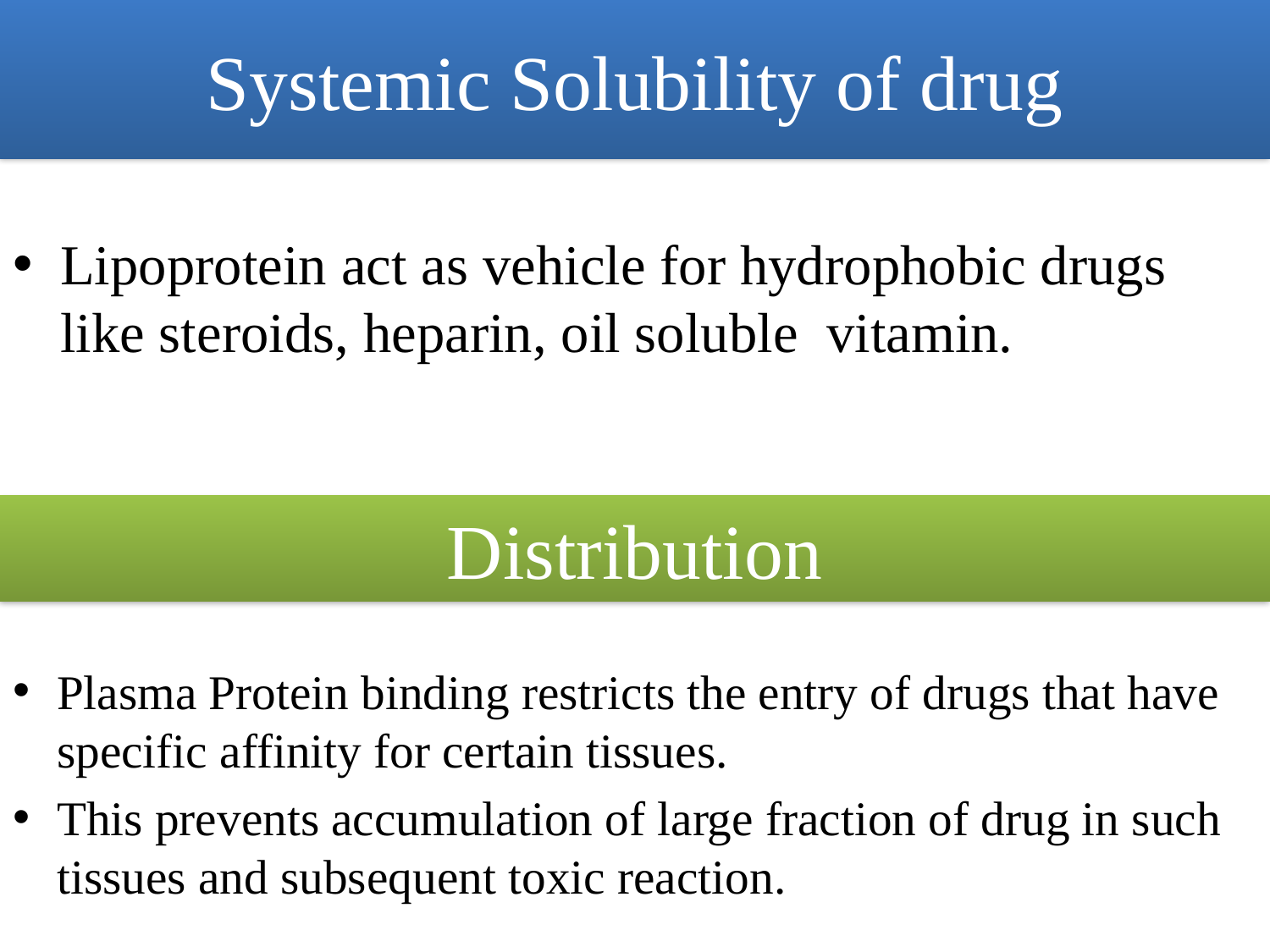

# Systemic Solubility of drug
Lipoprotein act as vehicle for hydrophobic drugs like steroids, heparin, oil soluble  vitamin.
Distribution
Plasma Protein binding restricts the entry of drugs that have specific affinity for certain tissues.
This prevents accumulation of large fraction of drug in such tissues and subsequent toxic reaction.